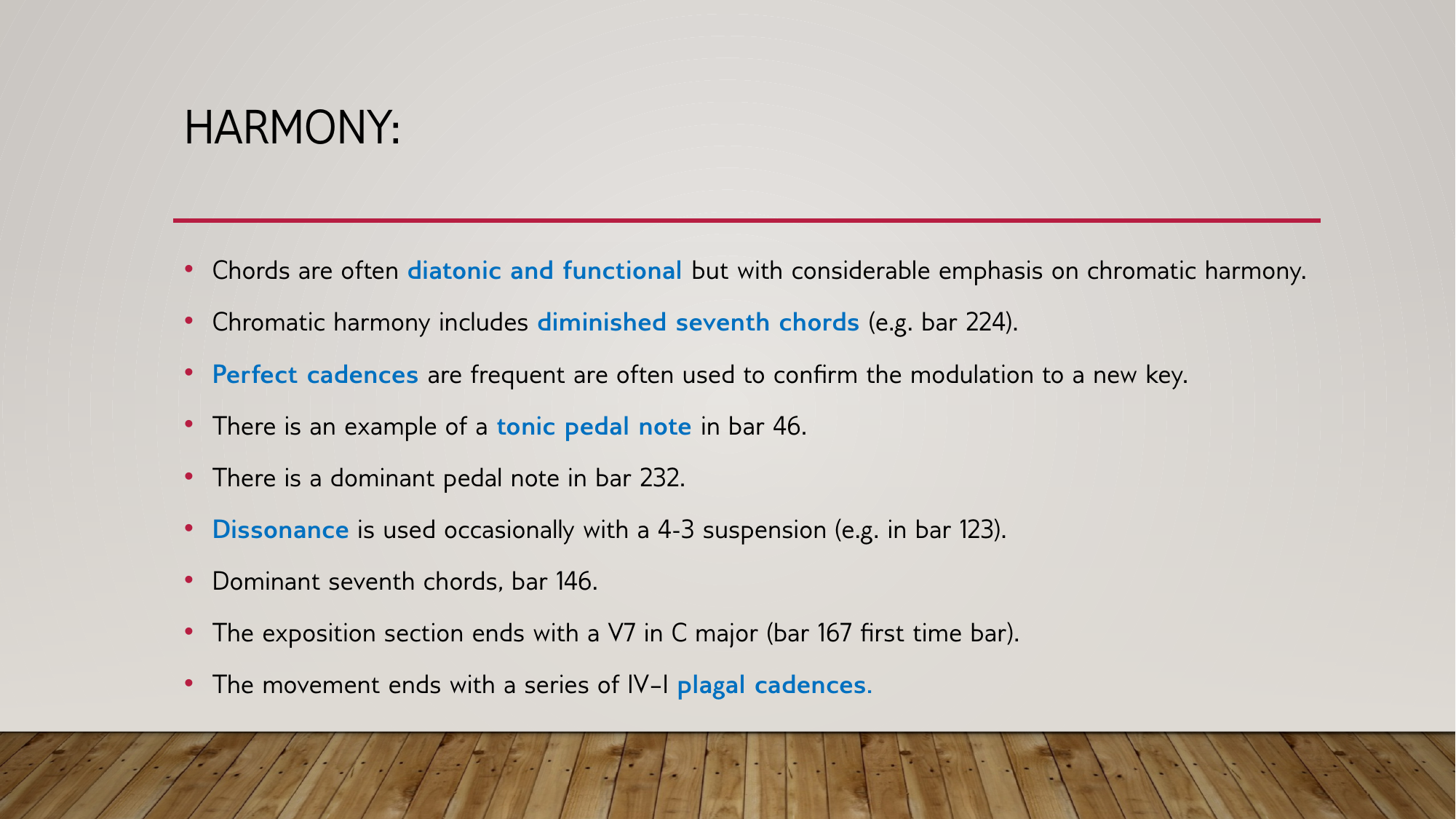

# Harmony:
Chords are often diatonic and functional but with considerable emphasis on chromatic harmony.
Chromatic harmony includes diminished seventh chords (e.g. bar 224).
Perfect cadences are frequent are often used to confirm the modulation to a new key.
There is an example of a tonic pedal note in bar 46.
There is a dominant pedal note in bar 232.
Dissonance is used occasionally with a 4-3 suspension (e.g. in bar 123).
Dominant seventh chords, bar 146.
The exposition section ends with a V7 in C major (bar 167 first time bar).
The movement ends with a series of IV–I plagal cadences.